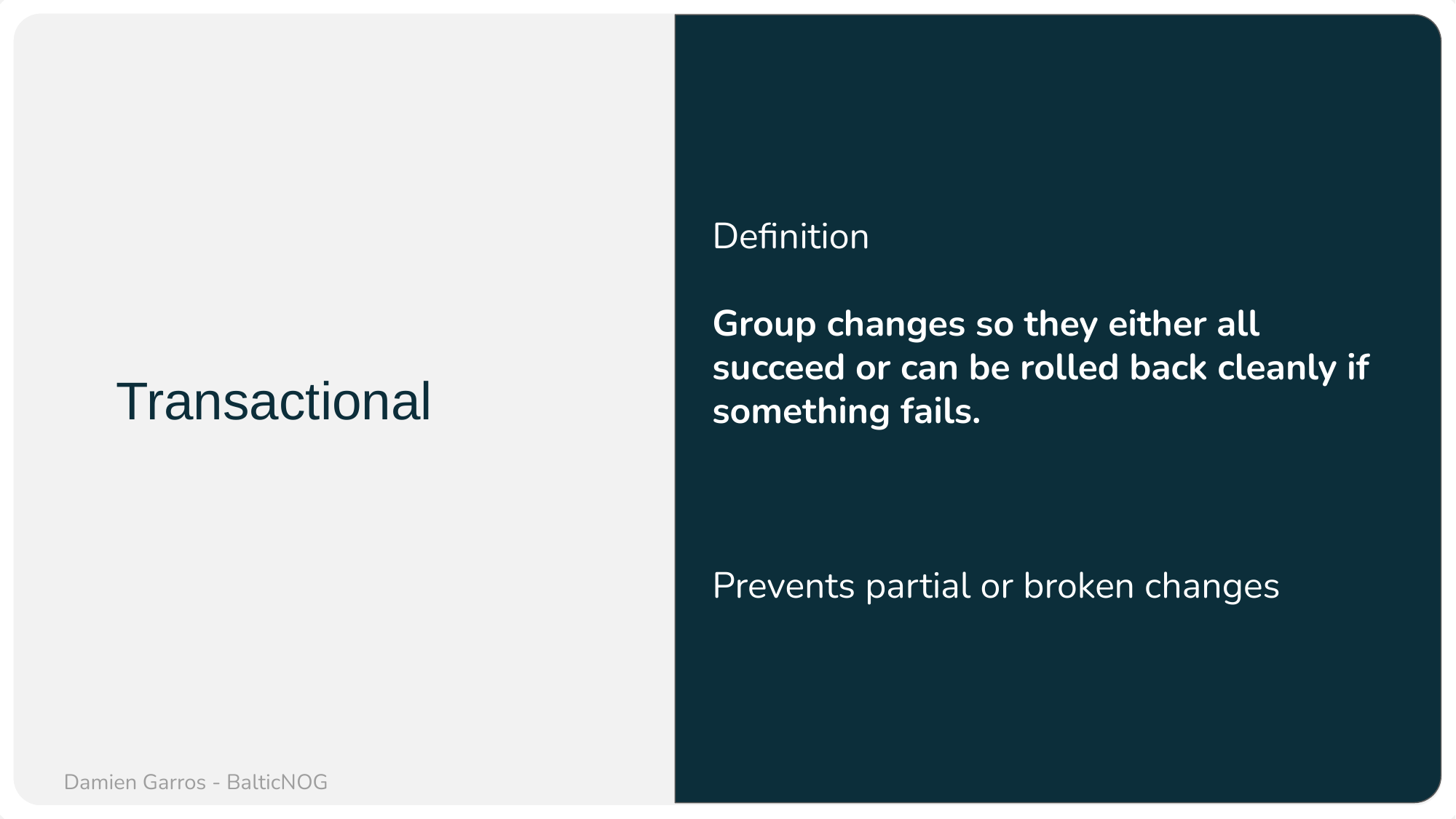

Definition

Group changes so they either all succeed or can be rolled back cleanly if something fails.

Prevents partial or broken changes

# Transactional